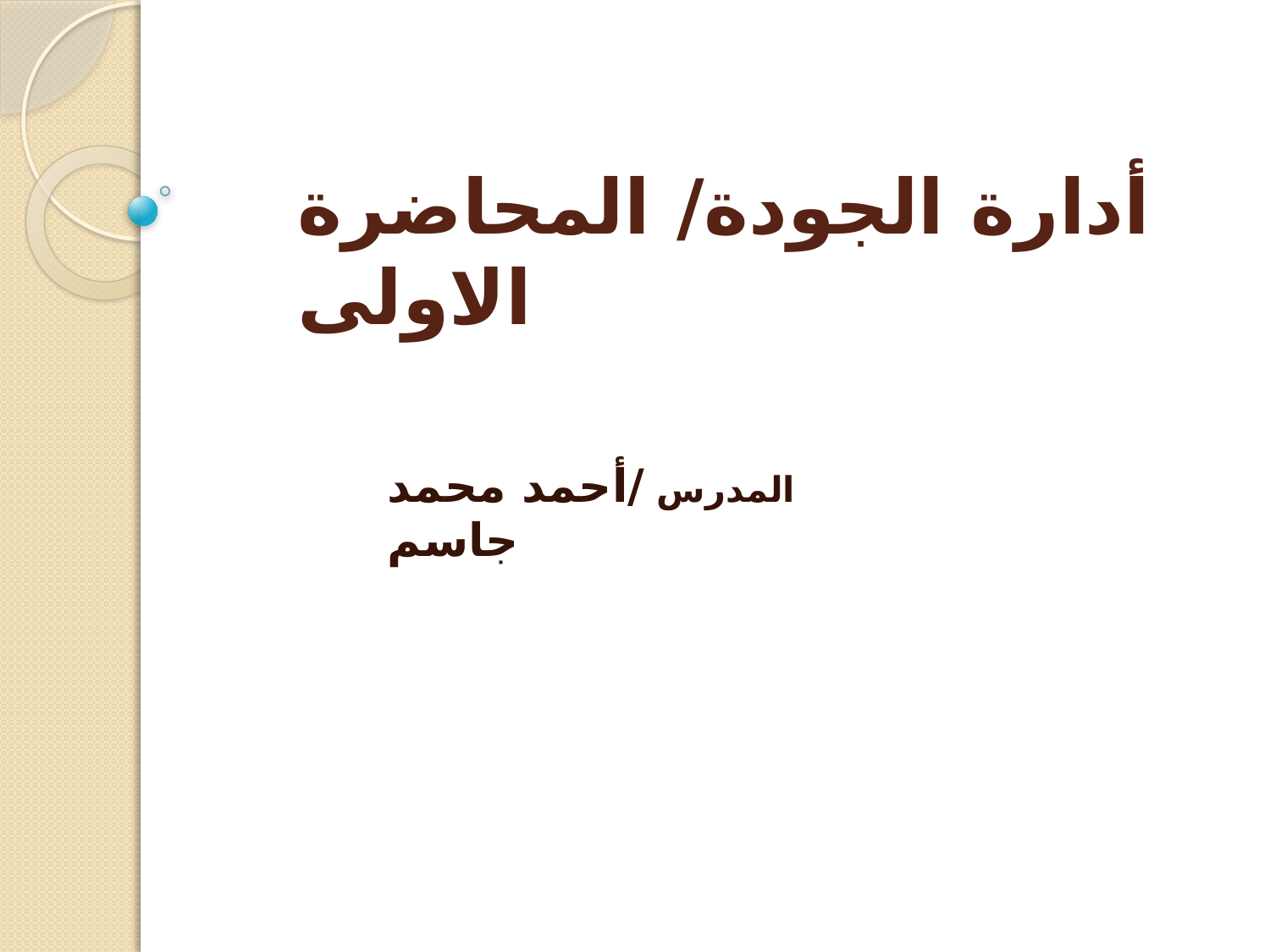

# أدارة الجودة/ المحاضرة الاولى
المدرس /أحمد محمد جاسم